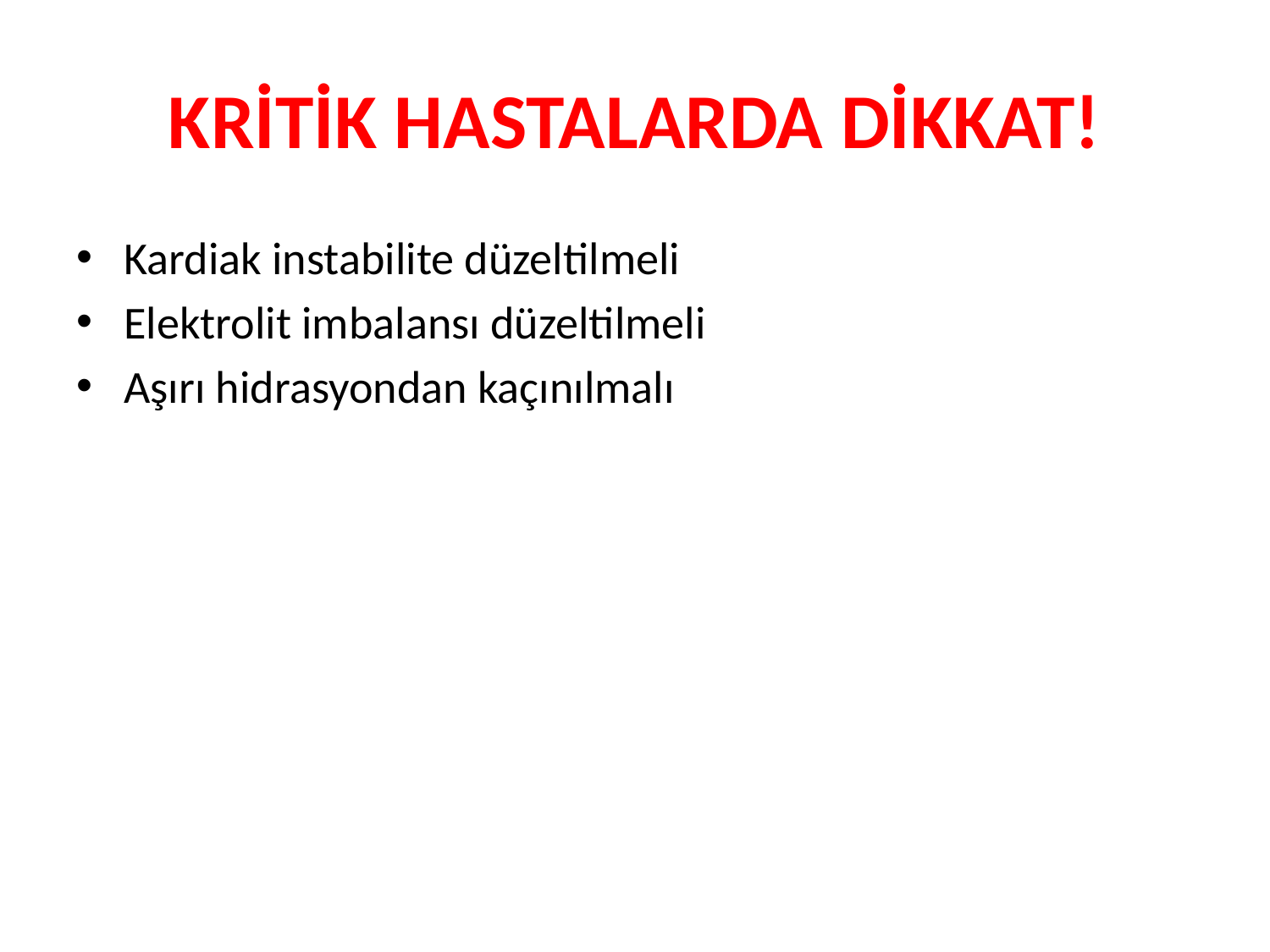

# KRİTİK HASTALARDA DİKKAT!
Kardiak instabilite düzeltilmeli
Elektrolit imbalansı düzeltilmeli
Aşırı hidrasyondan kaçınılmalı